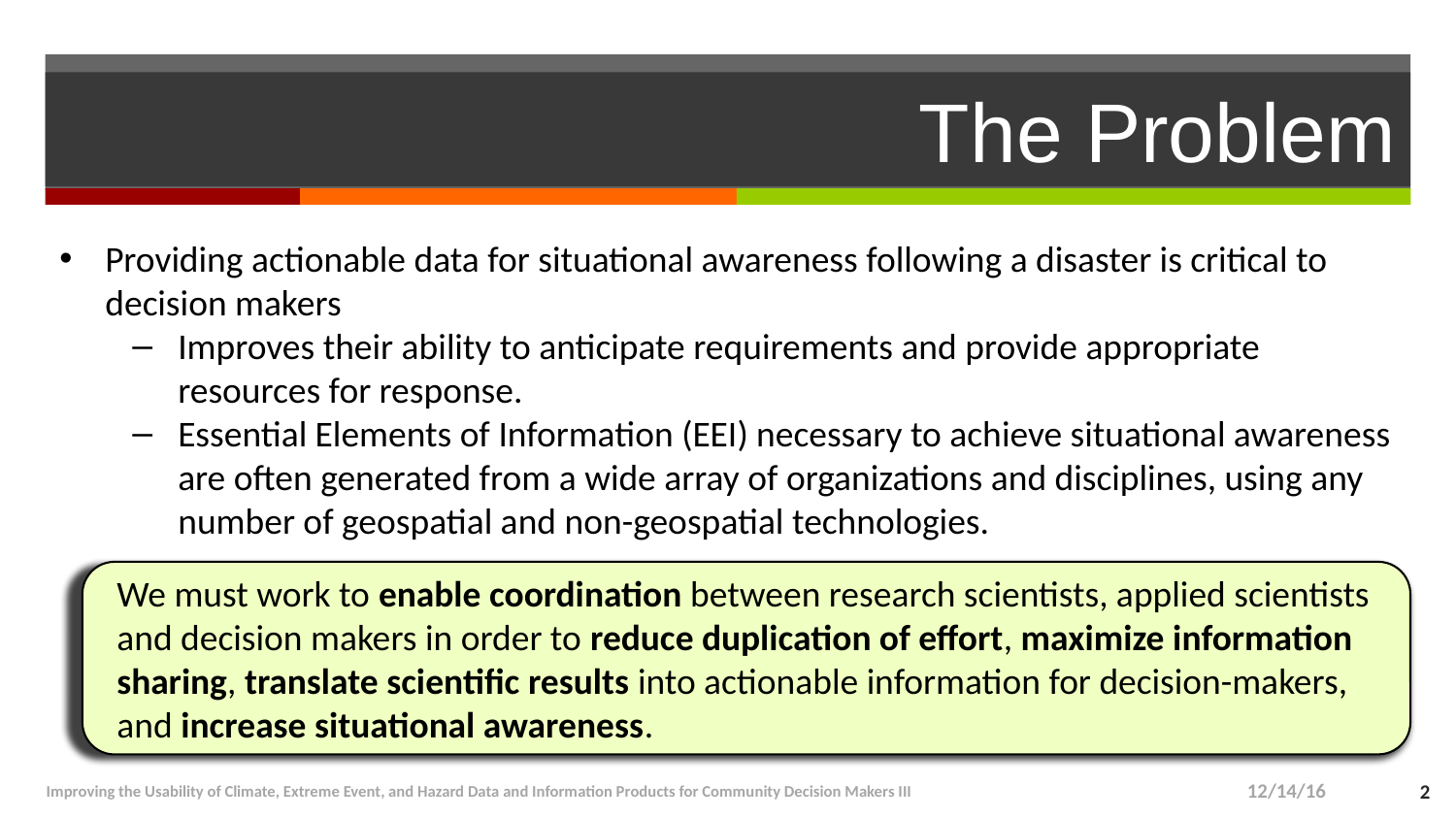

# The Problem
Providing actionable data for situational awareness following a disaster is critical to decision makers
Improves their ability to anticipate requirements and provide appropriate resources for response.
Essential Elements of Information (EEI) necessary to achieve situational awareness are often generated from a wide array of organizations and disciplines, using any number of geospatial and non-geospatial technologies.

We must work to enable coordination between research scientists, applied scientists and decision makers in order to reduce duplication of effort, maximize information sharing, translate scientific results into actionable information for decision-makers, and increase situational awareness.
Improving the Usability of Climate, Extreme Event, and Hazard Data and Information Products for Community Decision Makers III
12/14/16
2